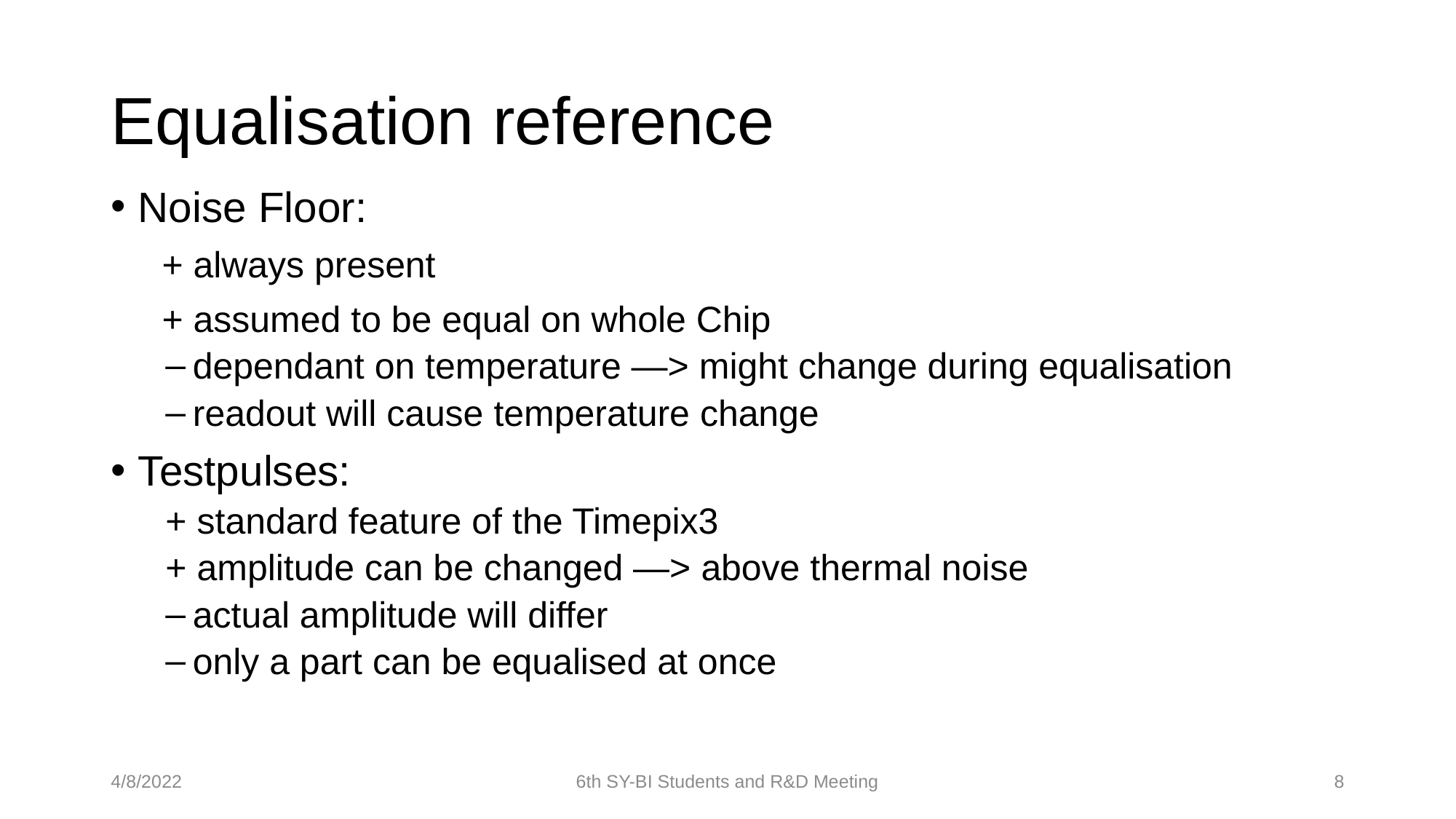

# Equalisation reference
Noise Floor:
     + always present
     + assumed to be equal on whole Chip
dependant on temperature —> might change during equalisation
readout will cause temperature change
Testpulses:
+ standard feature of the Timepix3
+ amplitude can be changed —> above thermal noise
actual amplitude will differ
only a part can be equalised at once
4/8/2022
6th SY-BI Students and R&D Meeting
8